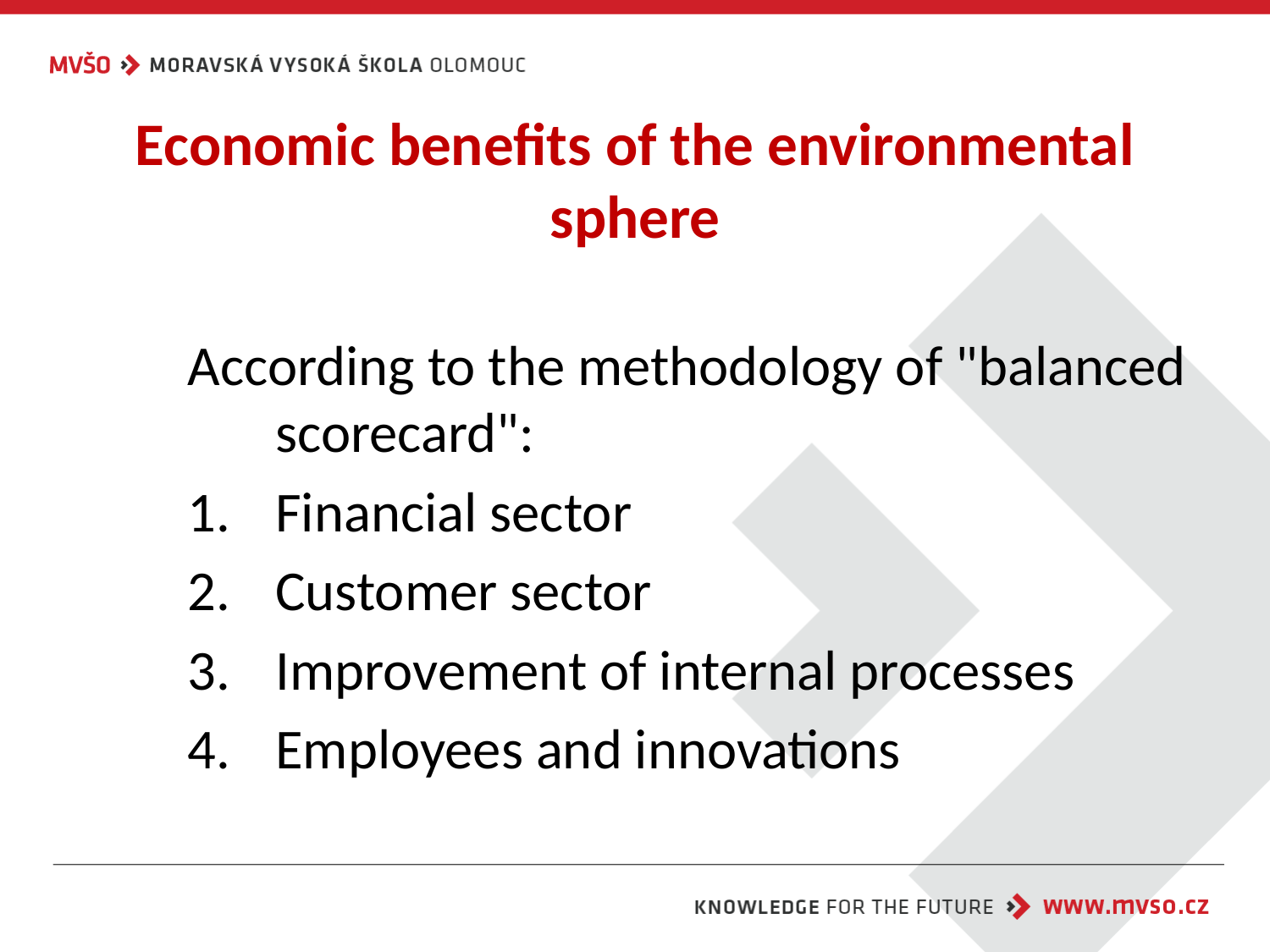

# Economic benefits of the environmental sphere

According to the methodology of "balanced scorecard":
Financial sector
Customer sector
Improvement of internal processes
Employees and innovations